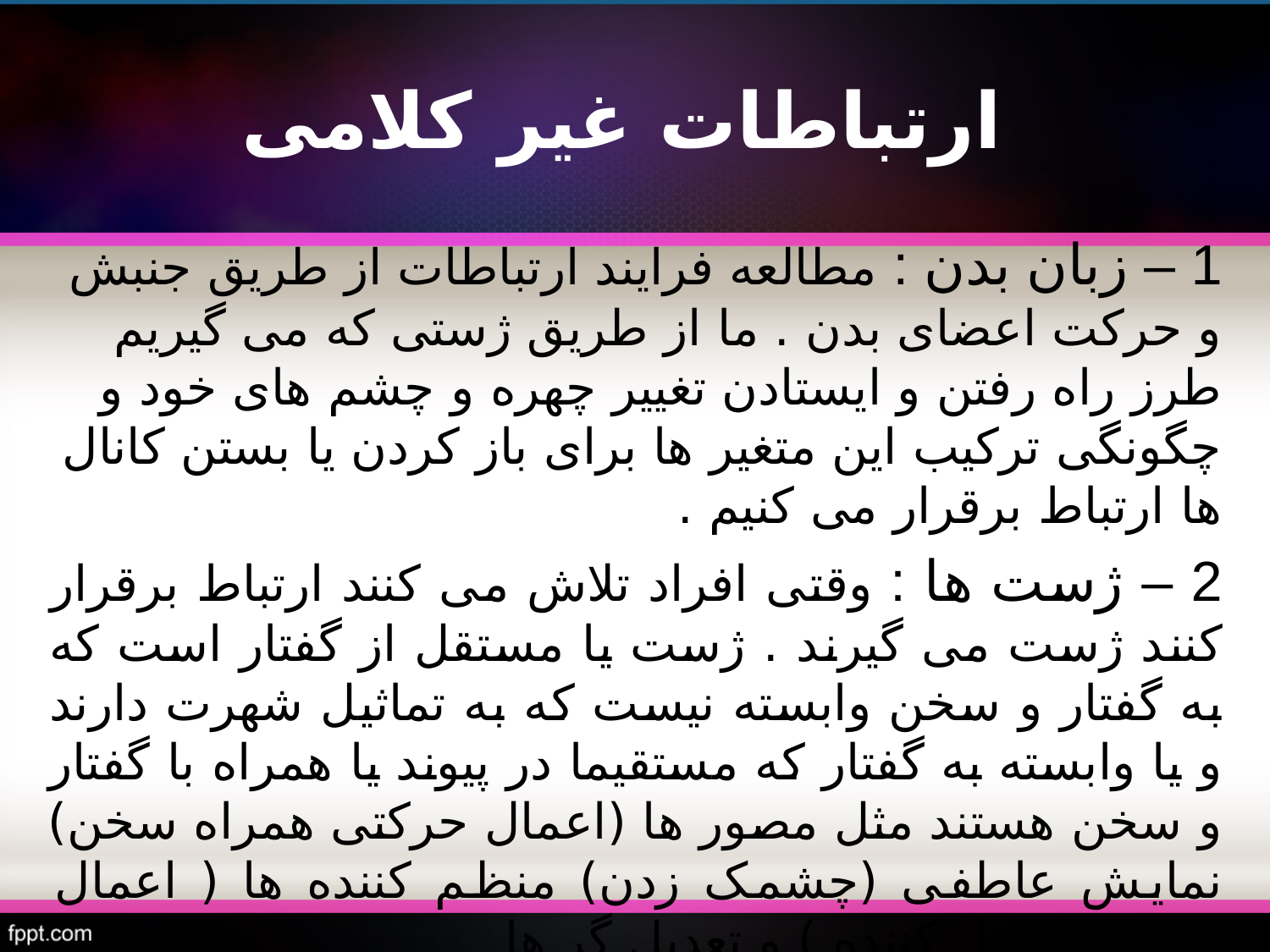

# ارتباطات غیر کلامی
1 – زبان بدن : مطالعه فرایند ارتباطات از طریق جنبش و حرکت اعضای بدن . ما از طریق ژستی که می گیریم طرز راه رفتن و ایستادن تغییر چهره و چشم های خود و چگونگی ترکیب این متغیر ها برای باز کردن یا بستن کانال ها ارتباط برقرار می کنیم .
2 – ژست ها : وقتی افراد تلاش می کنند ارتباط برقرار کنند ژست می گیرند . ژست یا مستقل از گفتار است که به گفتار و سخن وابسته نیست که به تماثیل شهرت دارند و یا وابسته به گفتار که مستقیما در پیوند یا همراه با گفتار و سخن هستند مثل مصور ها (اعمال حرکتی همراه سخن) نمایش عاطفی (چشمک زدن) منظم کننده ها ( اعمال حرکتی کنترل کننده ) و تعدیل گر ها